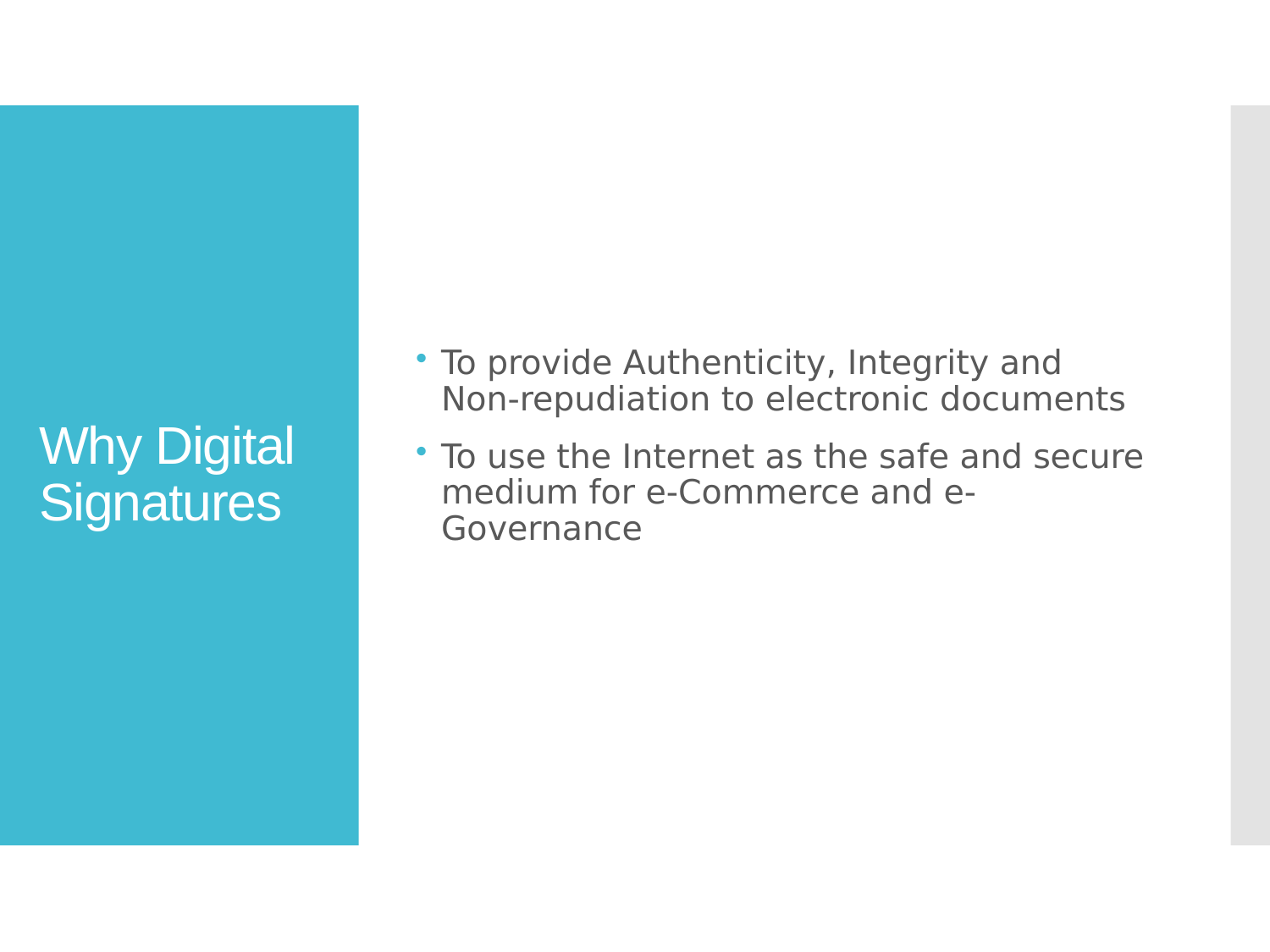

To provide Authenticity, Integrity and Non-repudiation to electronic documents
To use the Internet as the safe and secure medium for e-Commerce and e-Governance

# Why Digital Signatures